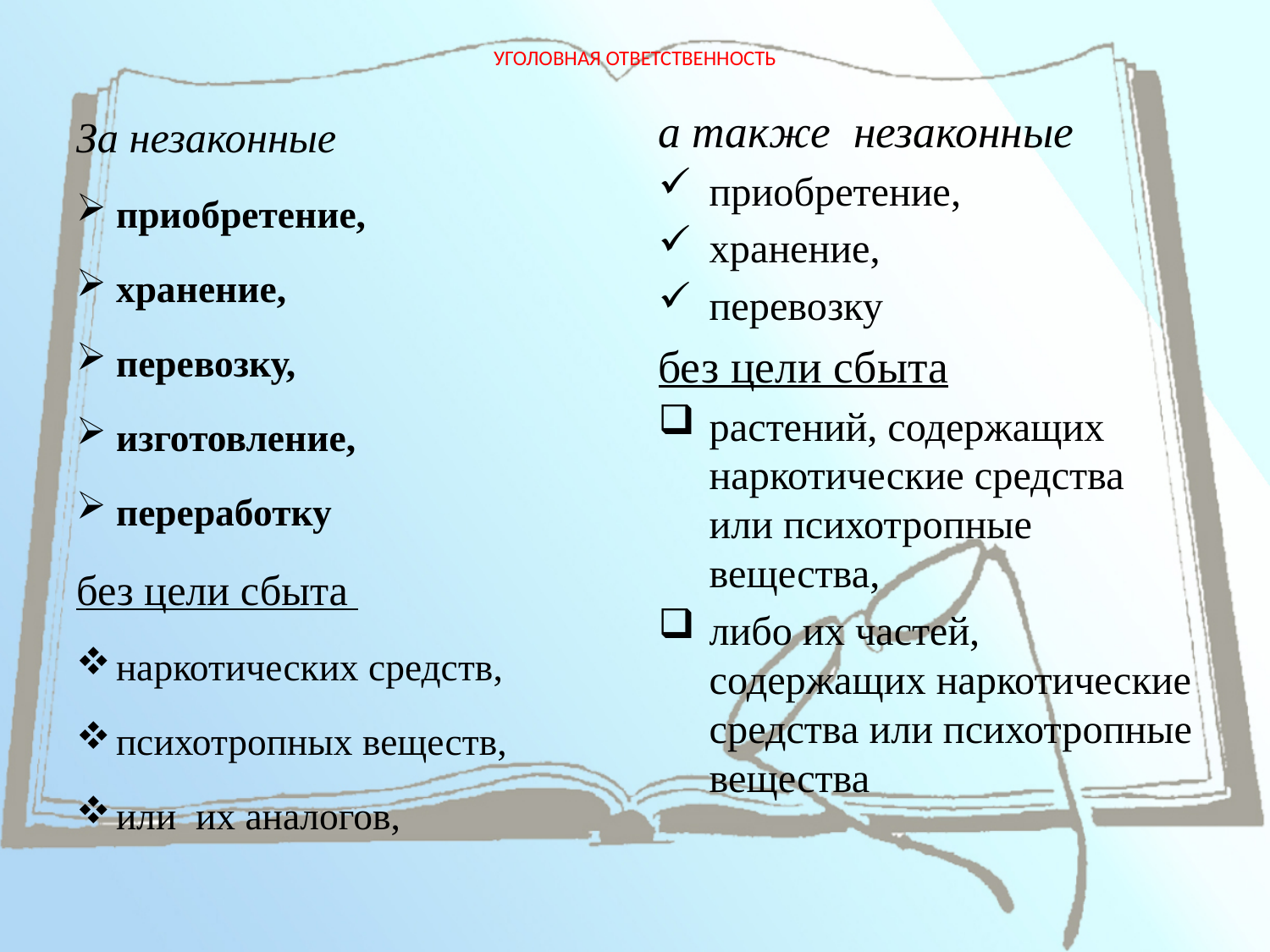

# УГОЛОВНАЯ ОТВЕТСТВЕННОСТЬ
За незаконные
приобретение,
хранение,
перевозку,
изготовление,
переработку
без цели сбыта
наркотических средств,
психотропных веществ,
или  их аналогов,

а также  незаконные
приобретение,
хранение,
перевозку
без цели сбыта
растений, содержащих наркотические средства или психотропные вещества,
либо их частей, содержащих наркотические средства или психотропные вещества